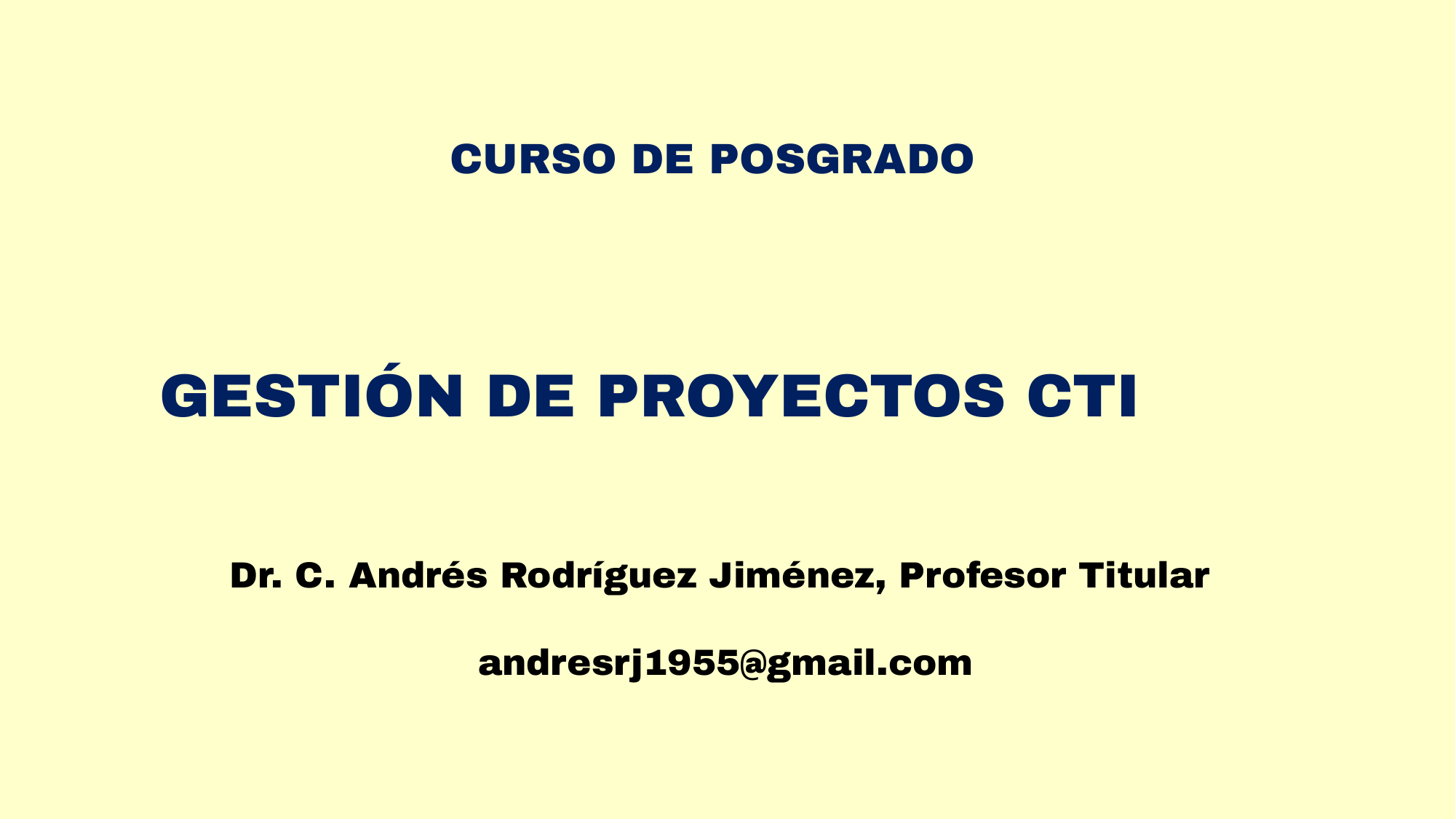

CURSO DE POSGRADO
GESTIÓN DE PROYECTOS CTI
Dr. C. Andrés Rodríguez Jiménez, Profesor Titular

andresrj1955@gmail.com